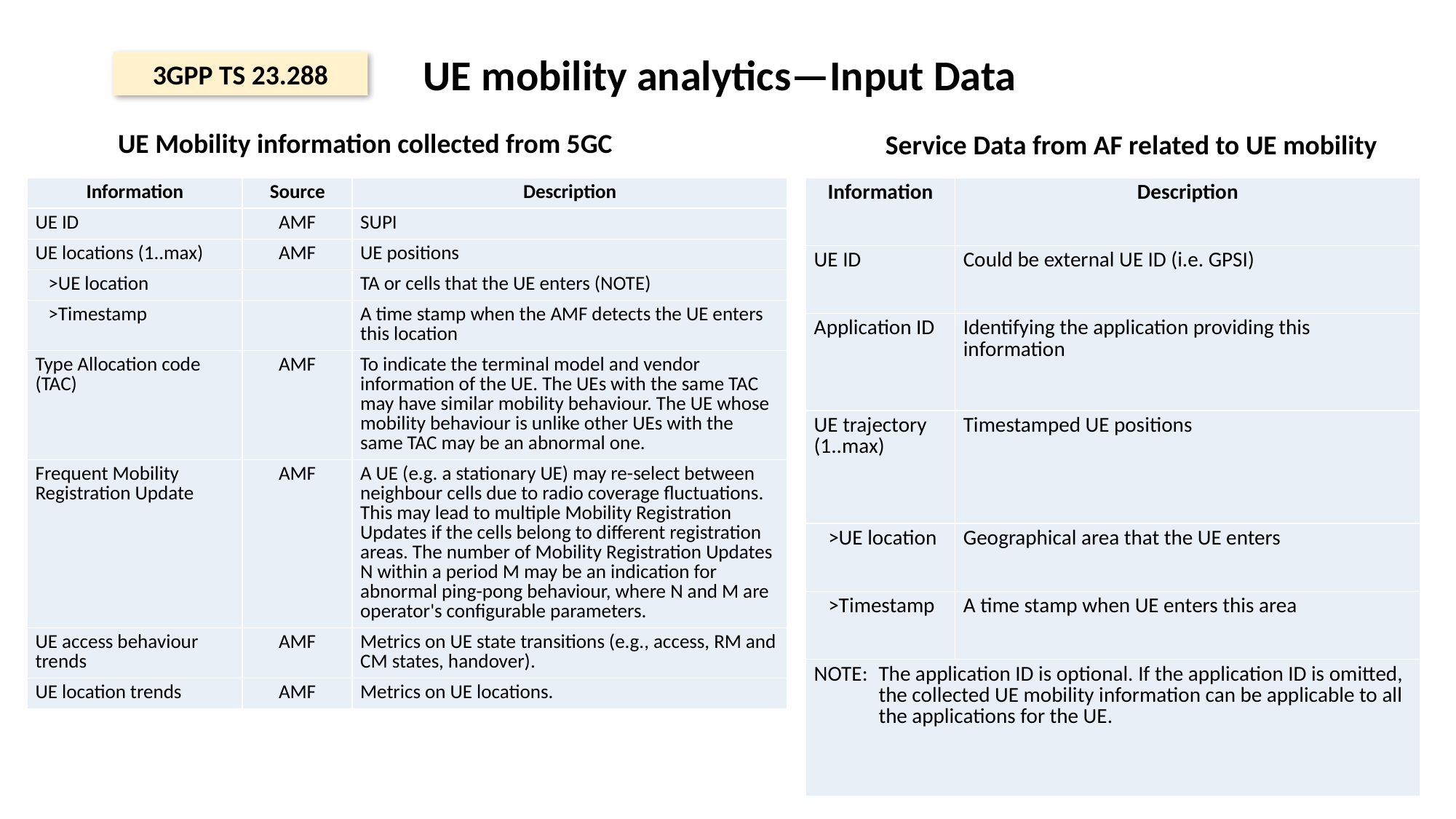

UE mobility analytics—Input Data
3GPP TS 23.288
UE Mobility information collected from 5GC
Service Data from AF related to UE mobility
| Information | Source | Description |
| --- | --- | --- |
| UE ID | AMF | SUPI |
| UE locations (1..max) | AMF | UE positions |
| >UE location |  | TA or cells that the UE enters (NOTE) |
| >Timestamp |  | A time stamp when the AMF detects the UE enters this location |
| Type Allocation code (TAC) | AMF | To indicate the terminal model and vendor information of the UE. The UEs with the same TAC may have similar mobility behaviour. The UE whose mobility behaviour is unlike other UEs with the same TAC may be an abnormal one. |
| Frequent Mobility Registration Update | AMF | A UE (e.g. a stationary UE) may re-select between neighbour cells due to radio coverage fluctuations. This may lead to multiple Mobility Registration Updates if the cells belong to different registration areas. The number of Mobility Registration Updates N within a period M may be an indication for abnormal ping-pong behaviour, where N and M are operator's configurable parameters. |
| UE access behaviour trends | AMF | Metrics on UE state transitions (e.g., access, RM and CM states, handover). |
| UE location trends | AMF | Metrics on UE locations. |
| Information | Description |
| --- | --- |
| UE ID | Could be external UE ID (i.e. GPSI) |
| Application ID | Identifying the application providing this information |
| UE trajectory (1..max) | Timestamped UE positions |
| >UE location | Geographical area that the UE enters |
| >Timestamp | A time stamp when UE enters this area |
| NOTE: The application ID is optional. If the application ID is omitted, the collected UE mobility information can be applicable to all the applications for the UE. |  |